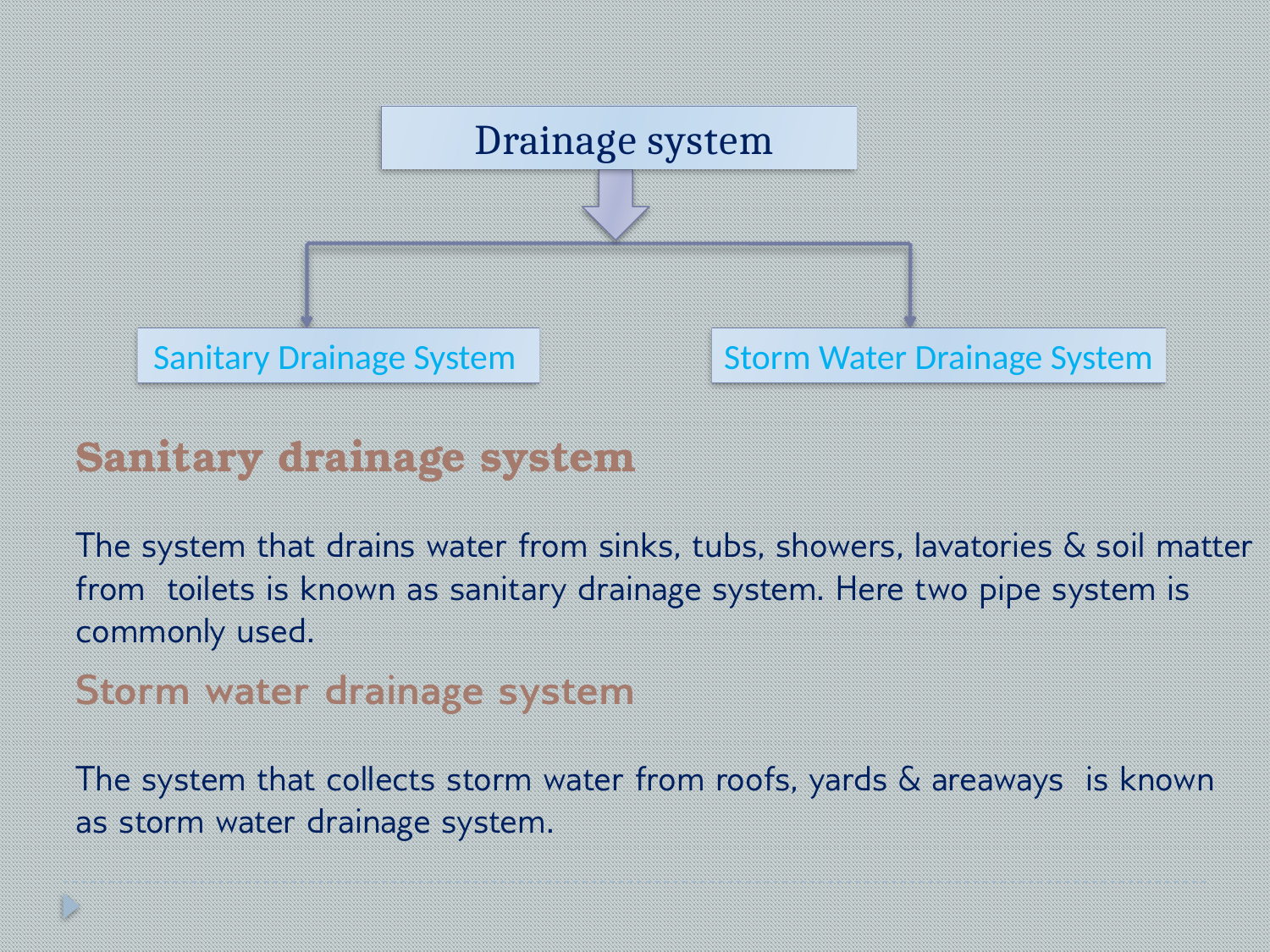

Drainage system

Sanitary Drainage System
Storm Water Drainage System
Sanitary drainage system

The system that drains water from sinks, tubs, showers, lavatories & soil matter from  toilets is known as sanitary drainage system. Here two pipe system is commonly used.

Storm water drainage system

The system that collects storm water from roofs, yards & areaways  is known as storm water drainage system.